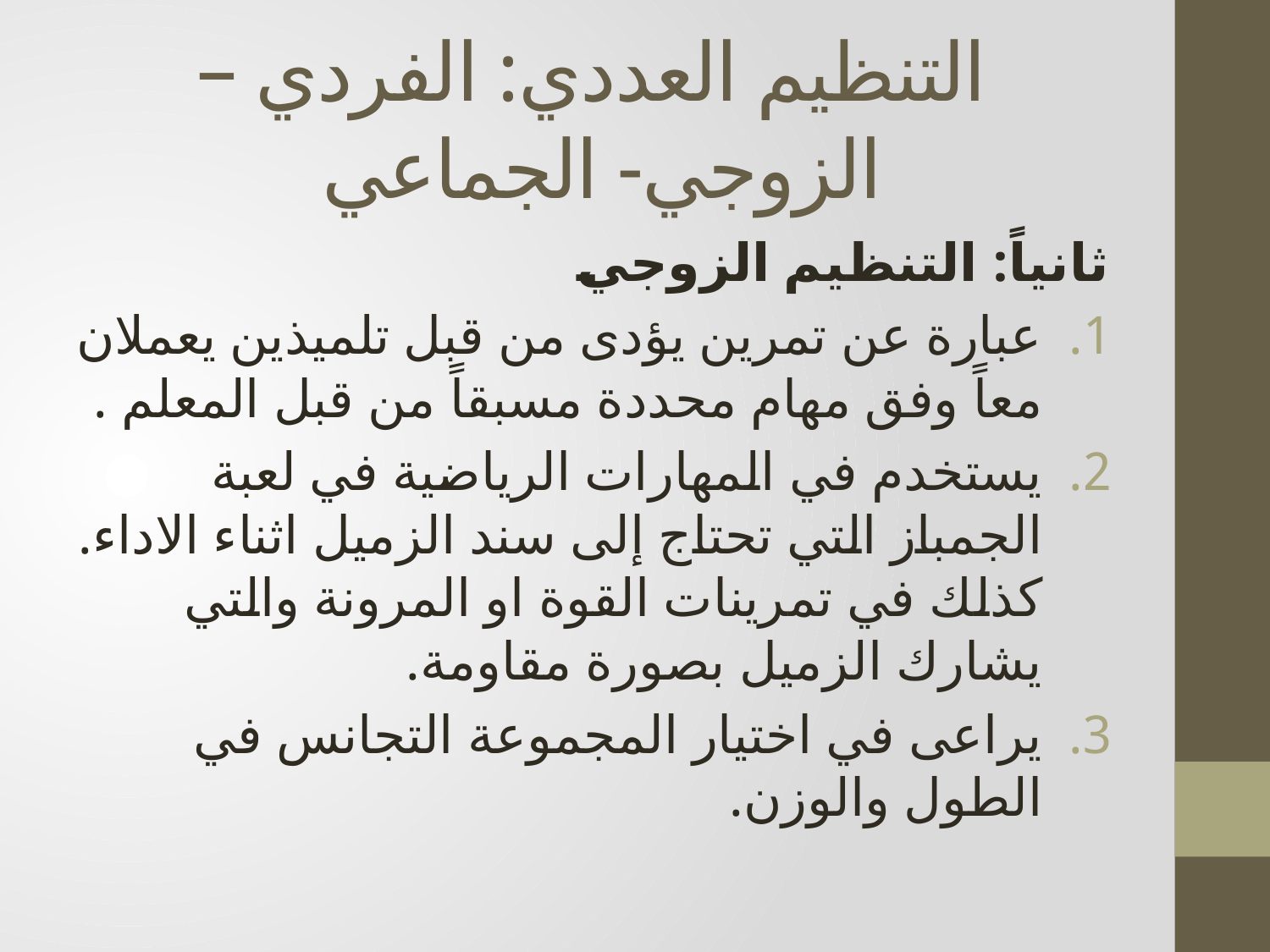

# التنظيم العددي: الفردي – الزوجي- الجماعي
ثانياً: التنظيم الزوجي
عبارة عن تمرين يؤدى من قبل تلميذين يعملان معاً وفق مهام محددة مسبقاً من قبل المعلم .
يستخدم في المهارات الرياضية في لعبة الجمباز التي تحتاج إلى سند الزميل اثناء الاداء. كذلك في تمرينات القوة او المرونة والتي يشارك الزميل بصورة مقاومة.
يراعى في اختيار المجموعة التجانس في الطول والوزن.